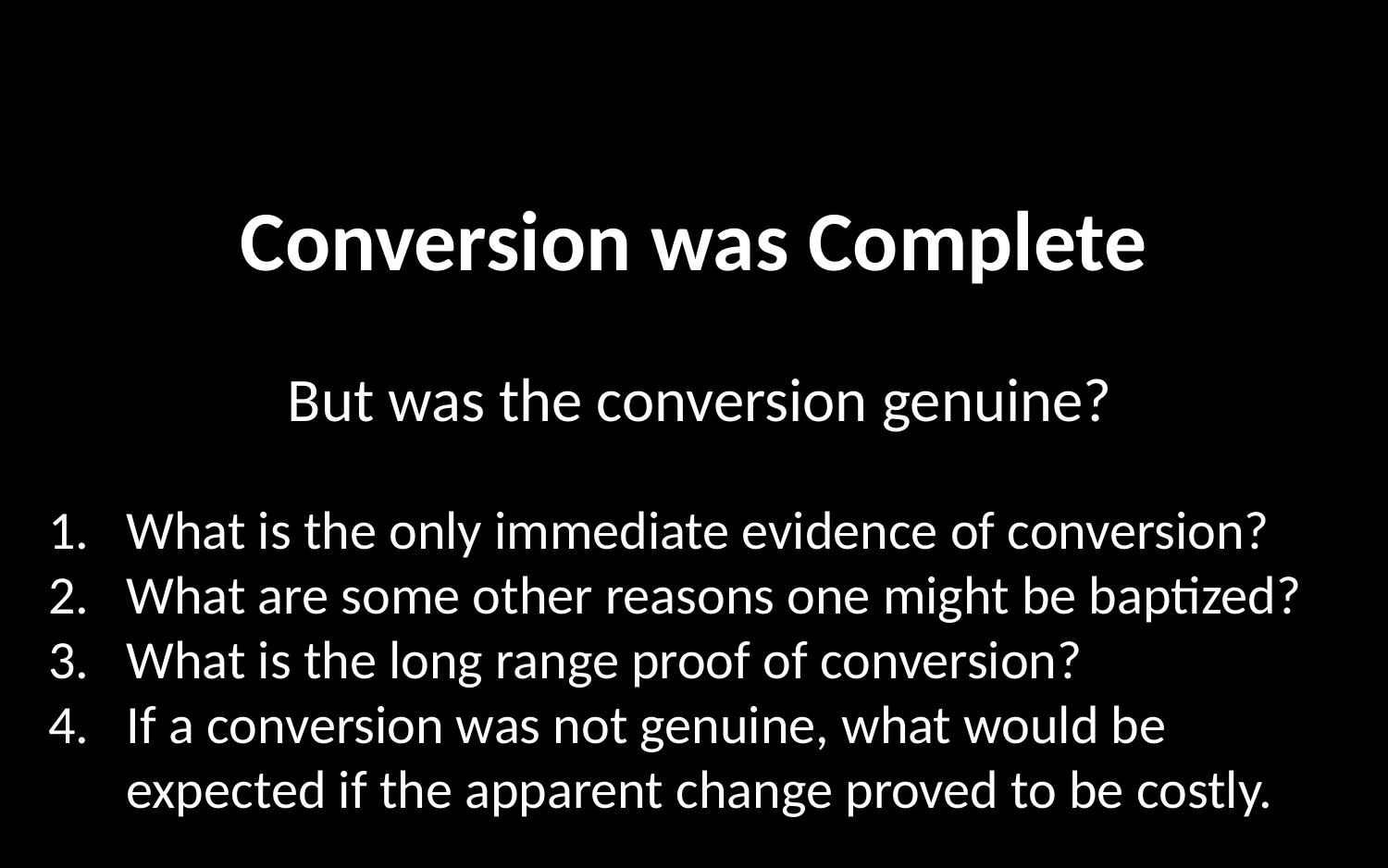

# Conversion was Complete
But was the conversion genuine?
What is the only immediate evidence of conversion?
What are some other reasons one might be baptized?
What is the long range proof of conversion?
If a conversion was not genuine, what would be expected if the apparent change proved to be costly.